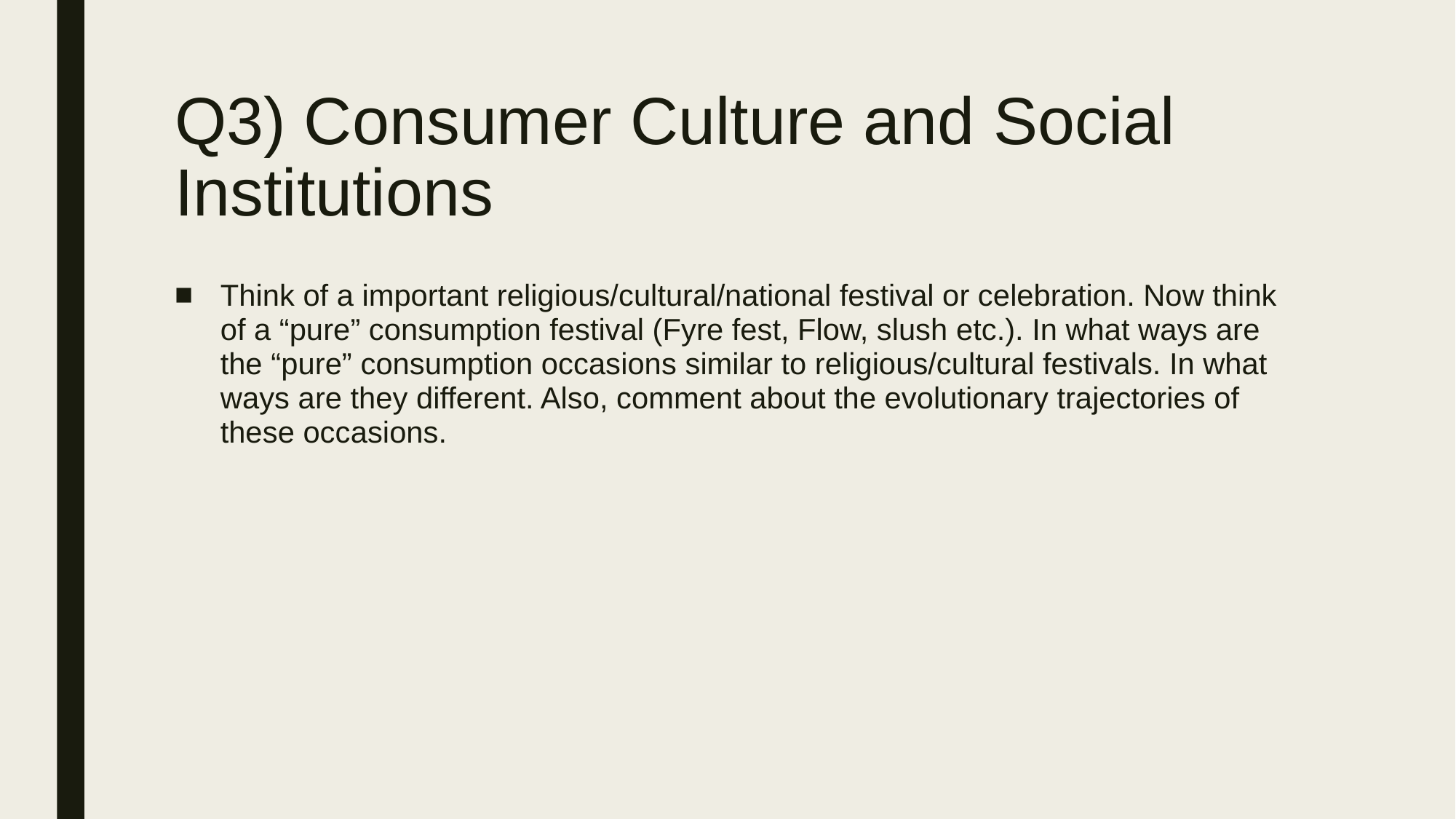

# Q3) Consumer Culture and Social Institutions
Think of a important religious/cultural/national festival or celebration. Now think of a “pure” consumption festival (Fyre fest, Flow, slush etc.). In what ways are the “pure” consumption occasions similar to religious/cultural festivals. In what ways are they different. Also, comment about the evolutionary trajectories of these occasions.